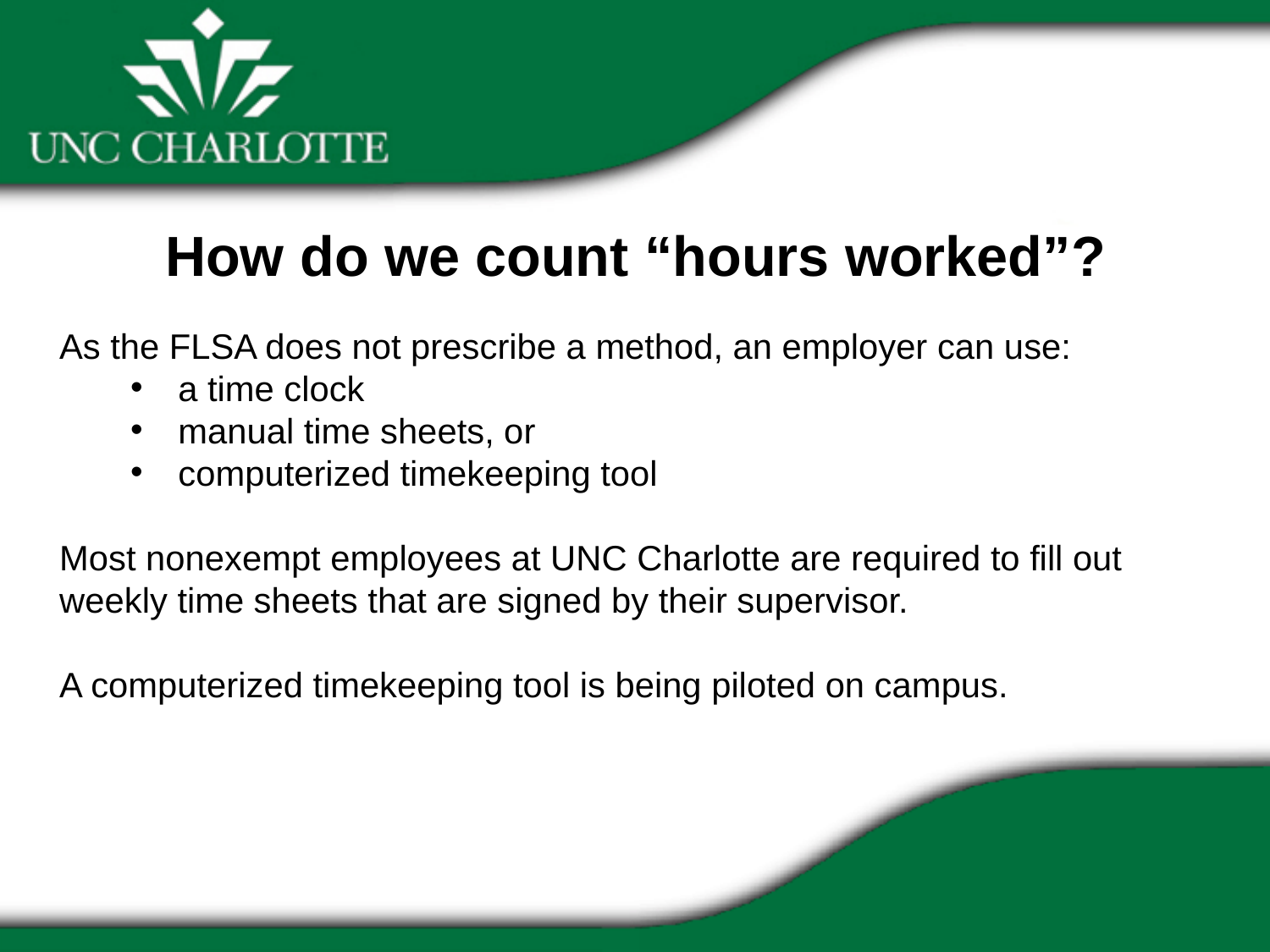

How do we count “hours worked”?
As the FLSA does not prescribe a method, an employer can use:
a time clock
manual time sheets, or
computerized timekeeping tool

Most nonexempt employees at UNC Charlotte are required to fill out weekly time sheets that are signed by their supervisor.

A computerized timekeeping tool is being piloted on campus.